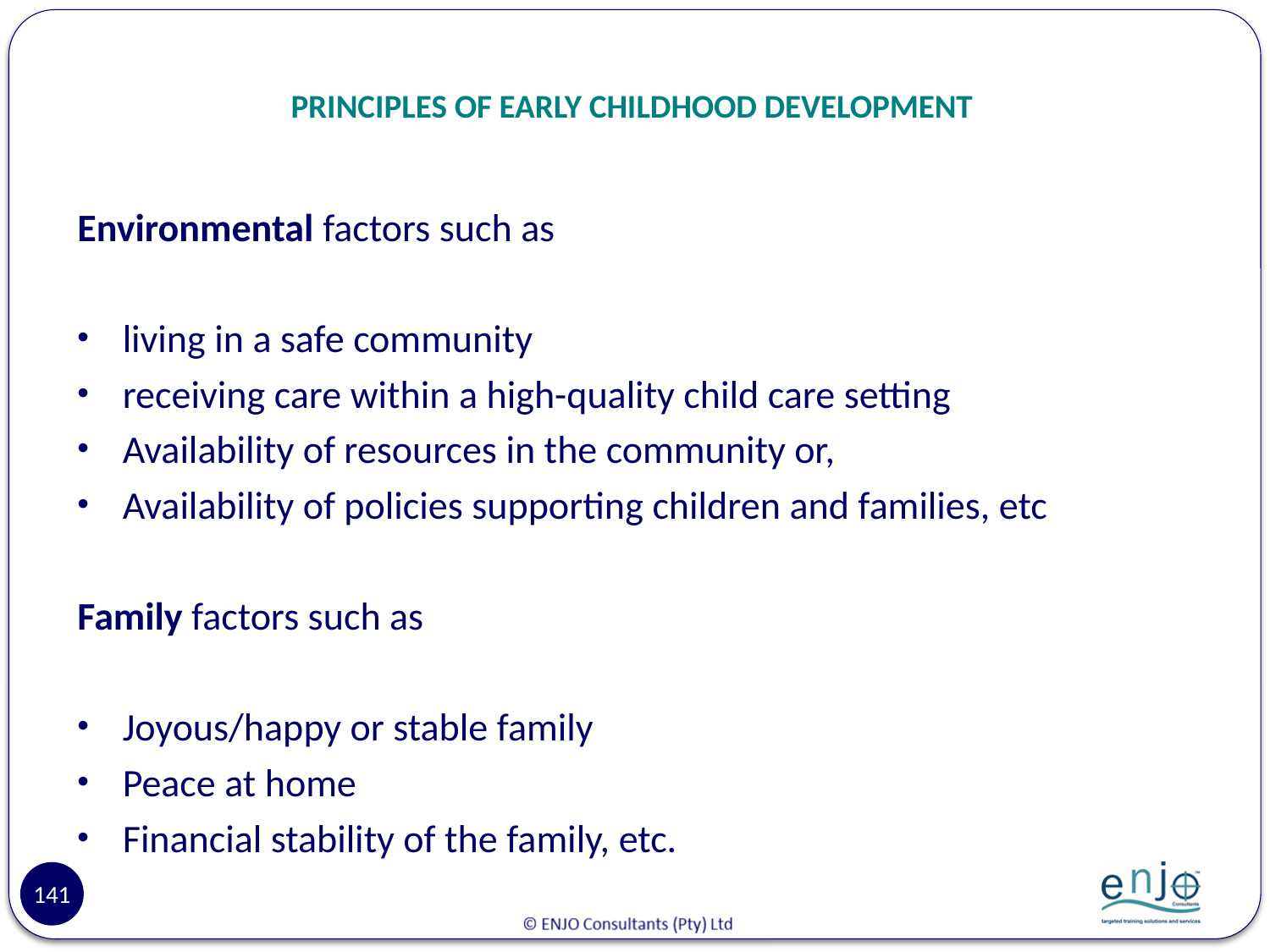

# PRINCIPLES OF EARLY CHILDHOOD DEVELOPMENT
Environmental factors such as

living in a safe community
receiving care within a high-quality child care setting
Availability of resources in the community or,
Availability of policies supporting children and families, etc

Family factors such as

Joyous/happy or stable family
Peace at home
Financial stability of the family, etc.

141